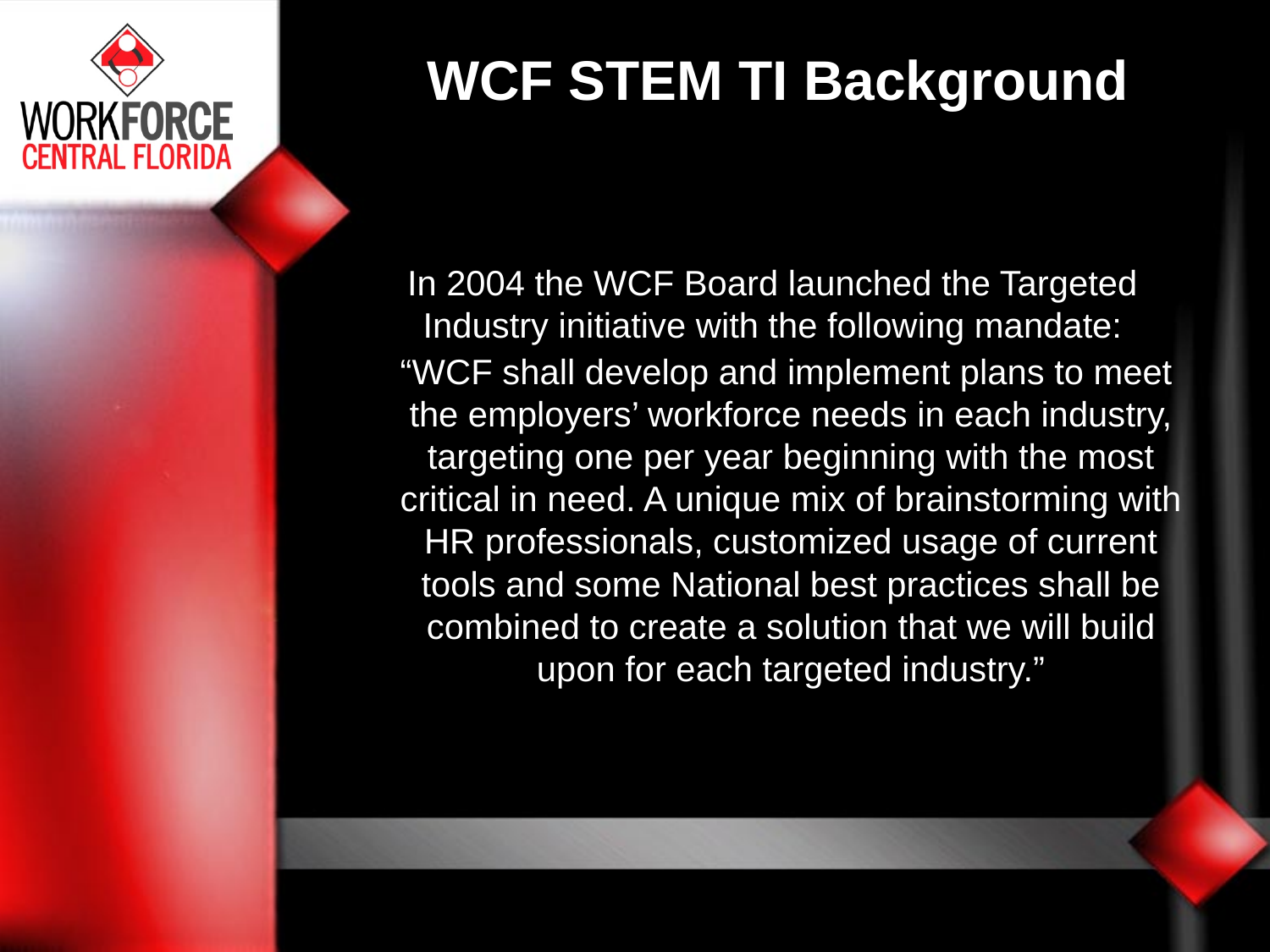

# WCF STEM TI Background
In 2004 the WCF Board launched the Targeted Industry initiative with the following mandate:
“WCF shall develop and implement plans to meet  the employers’ workforce needs in each industry, targeting one per year beginning with the most critical in need. A unique mix of brainstorming with HR professionals, customized usage of current tools and some National best practices shall be combined to create a solution that we will build upon for each targeted industry.”